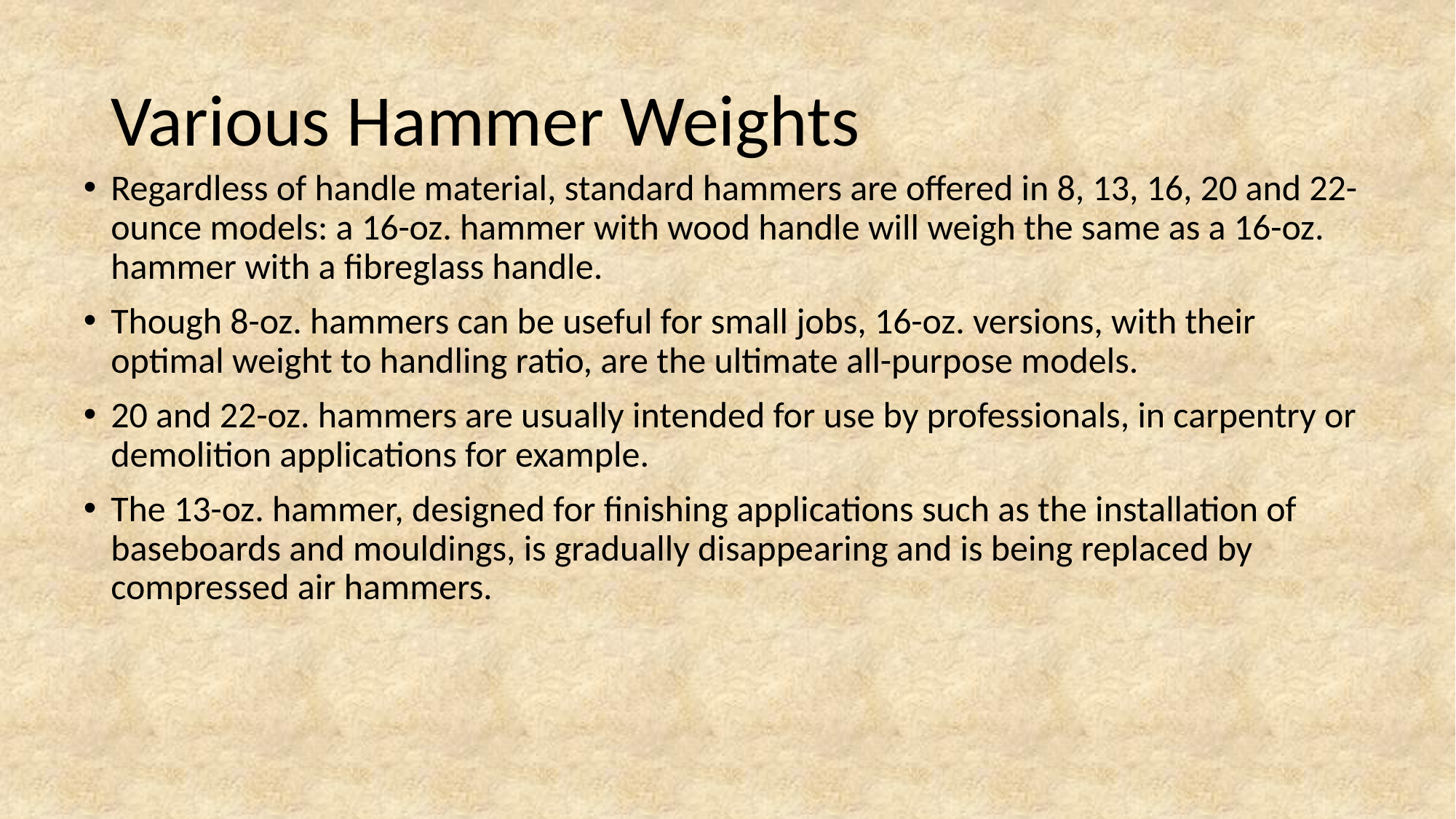

# Various Hammer Weights
Regardless of handle material, standard hammers are offered in 8, 13, 16, 20 and 22-ounce models: a 16-oz. hammer with wood handle will weigh the same as a 16-oz. hammer with a fibreglass handle.
Though 8-oz. hammers can be useful for small jobs, 16-oz. versions, with their optimal weight to handling ratio, are the ultimate all-purpose models.
20 and 22-oz. hammers are usually intended for use by professionals, in carpentry or demolition applications for example.
The 13-oz. hammer, designed for finishing applications such as the installation of baseboards and mouldings, is gradually disappearing and is being replaced by compressed air hammers.